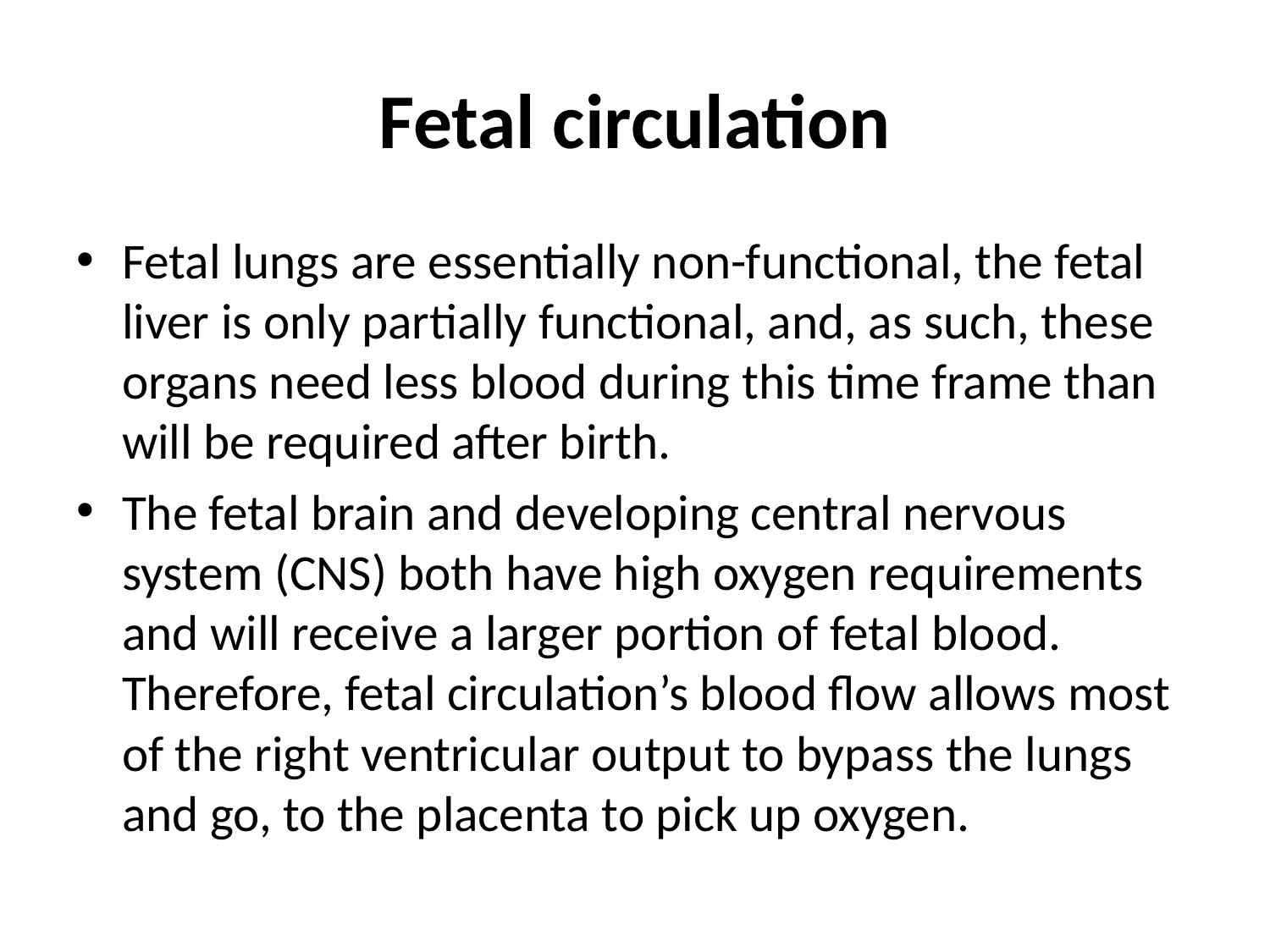

# Fetal circulation
Fetal lungs are essentially non-functional, the fetal liver is only partially functional, and, as such, these organs need less blood during this time frame than will be required after birth.
The fetal brain and developing central nervous system (CNS) both have high oxygen requirements and will receive a larger portion of fetal blood. Therefore, fetal circulation’s blood flow allows most of the right ventricular output to bypass the lungs and go, to the placenta to pick up oxygen.